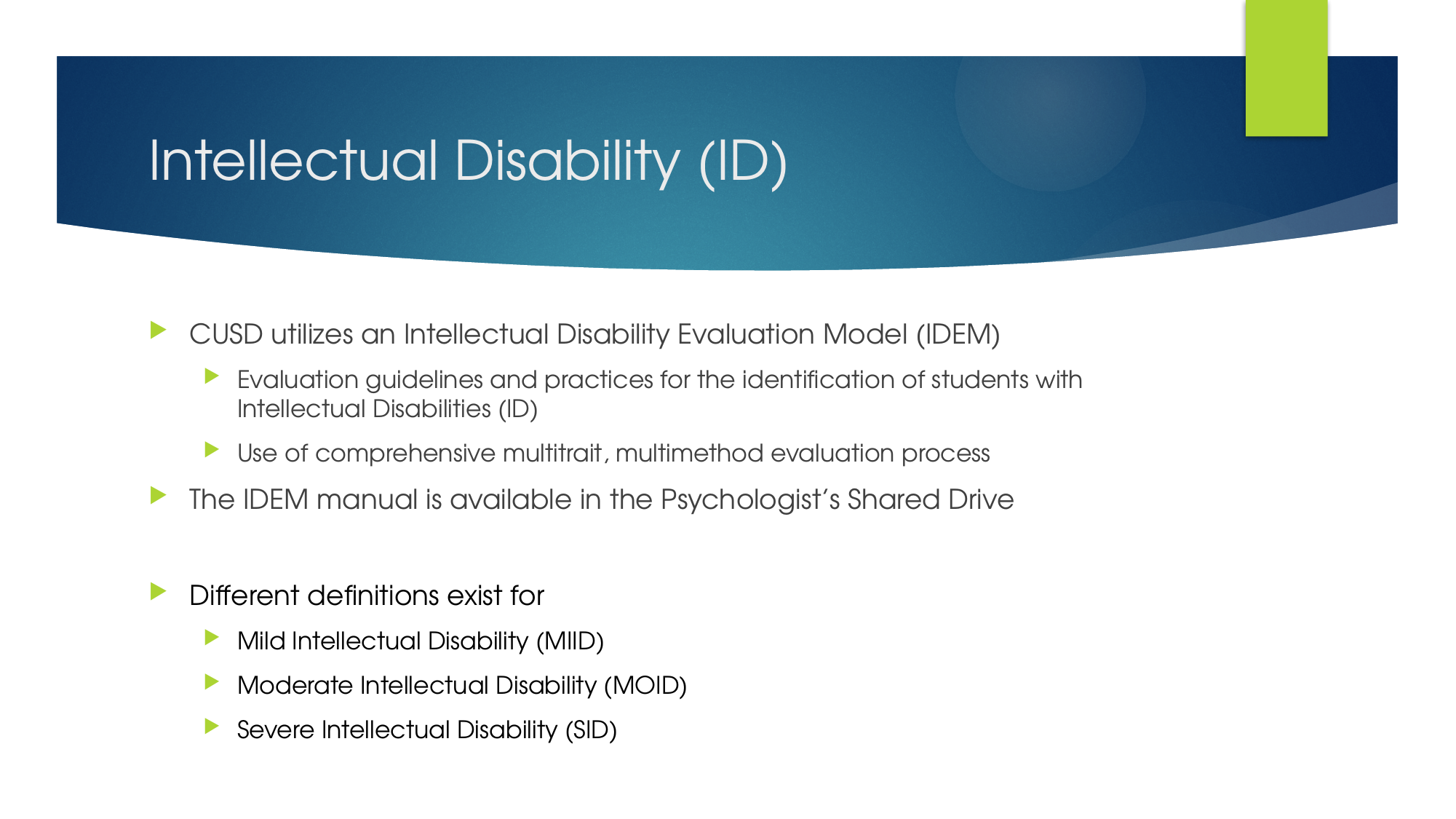

# Intellectual Disability (ID)
CUSD utilizes an Intellectual Disability Evaluation Model (IDEM)
Evaluation guidelines and practices for the identification of students with Intellectual Disabilities (ID)
Use of comprehensive multitrait, multimethod evaluation process
The IDEM manual is available in the Psychologist’s Shared Drive

Different definitions exist for
Mild Intellectual Disability (MIID)
Moderate Intellectual Disability (MOID)
Severe Intellectual Disability (SID)